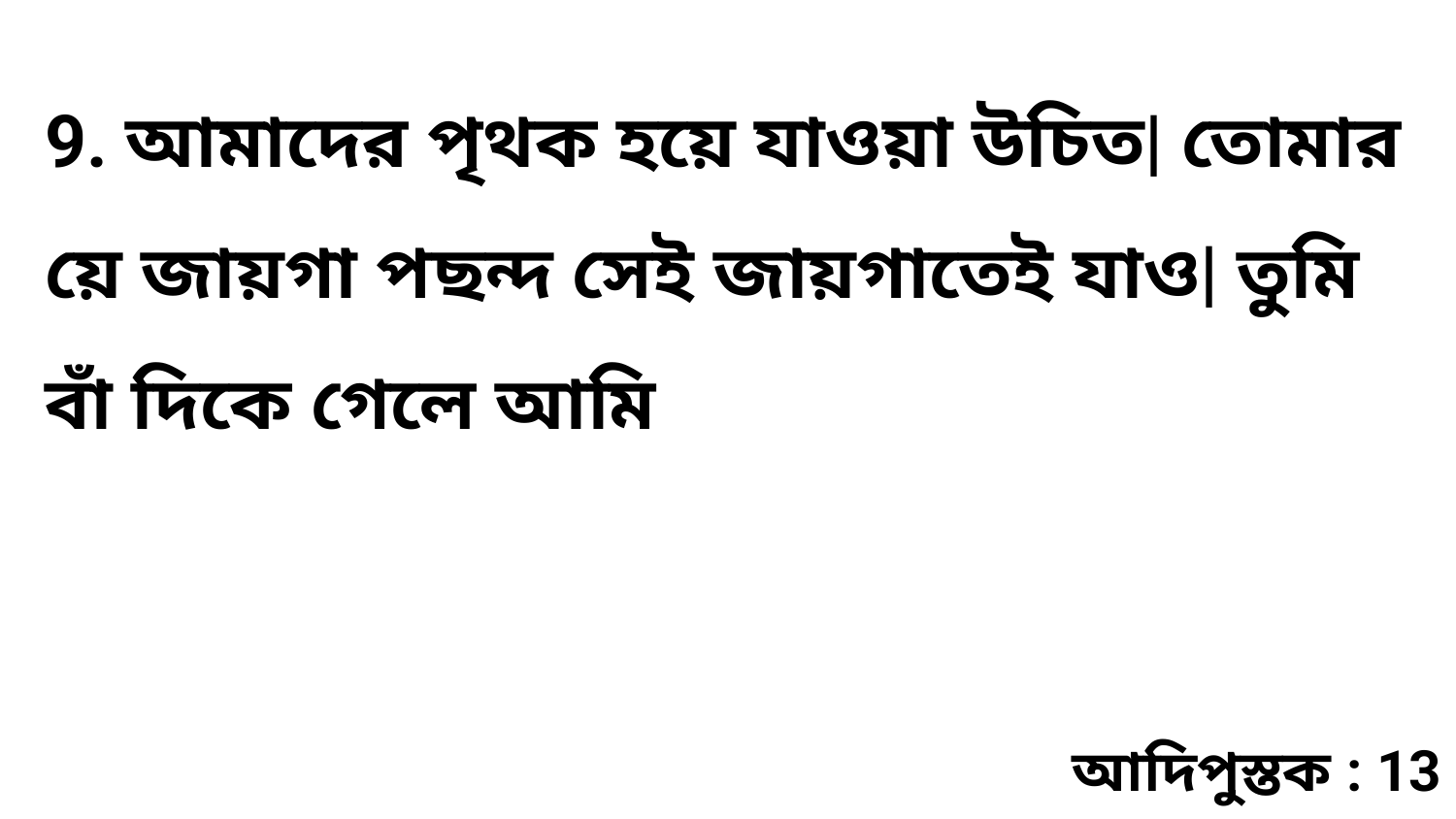

9. আমাদের পৃথক হয়ে যাওয়া উচিত| তোমার য়ে জায়গা পছন্দ সেই জায়গাতেই যাও| তুমি বাঁ দিকে গেলে আমি
আদিপুস্তক : 13